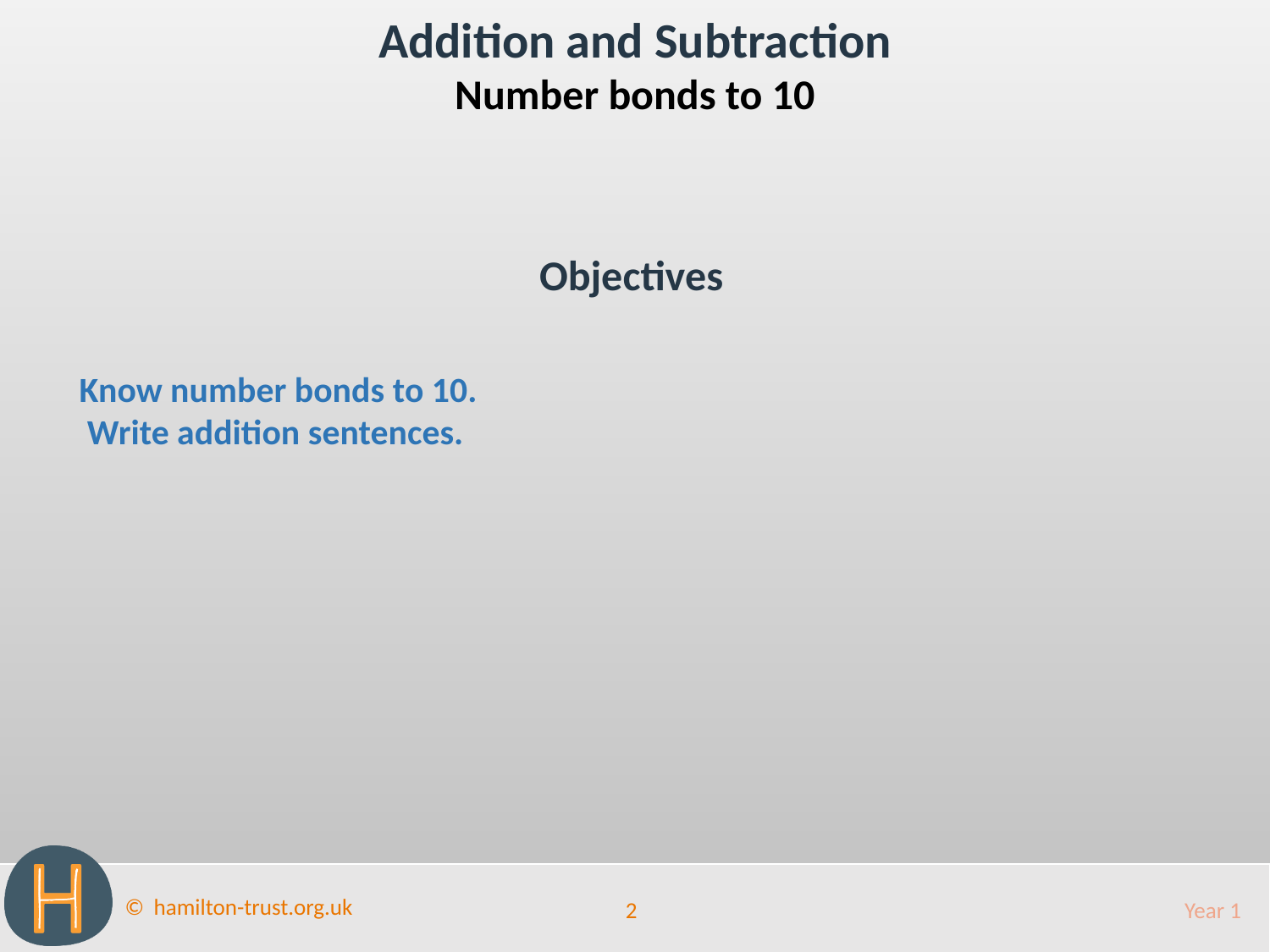

Addition and Subtraction
Number bonds to 10
Objectives

Know number bonds to 10.                                                                                         Write addition sentences.
2
Year 1